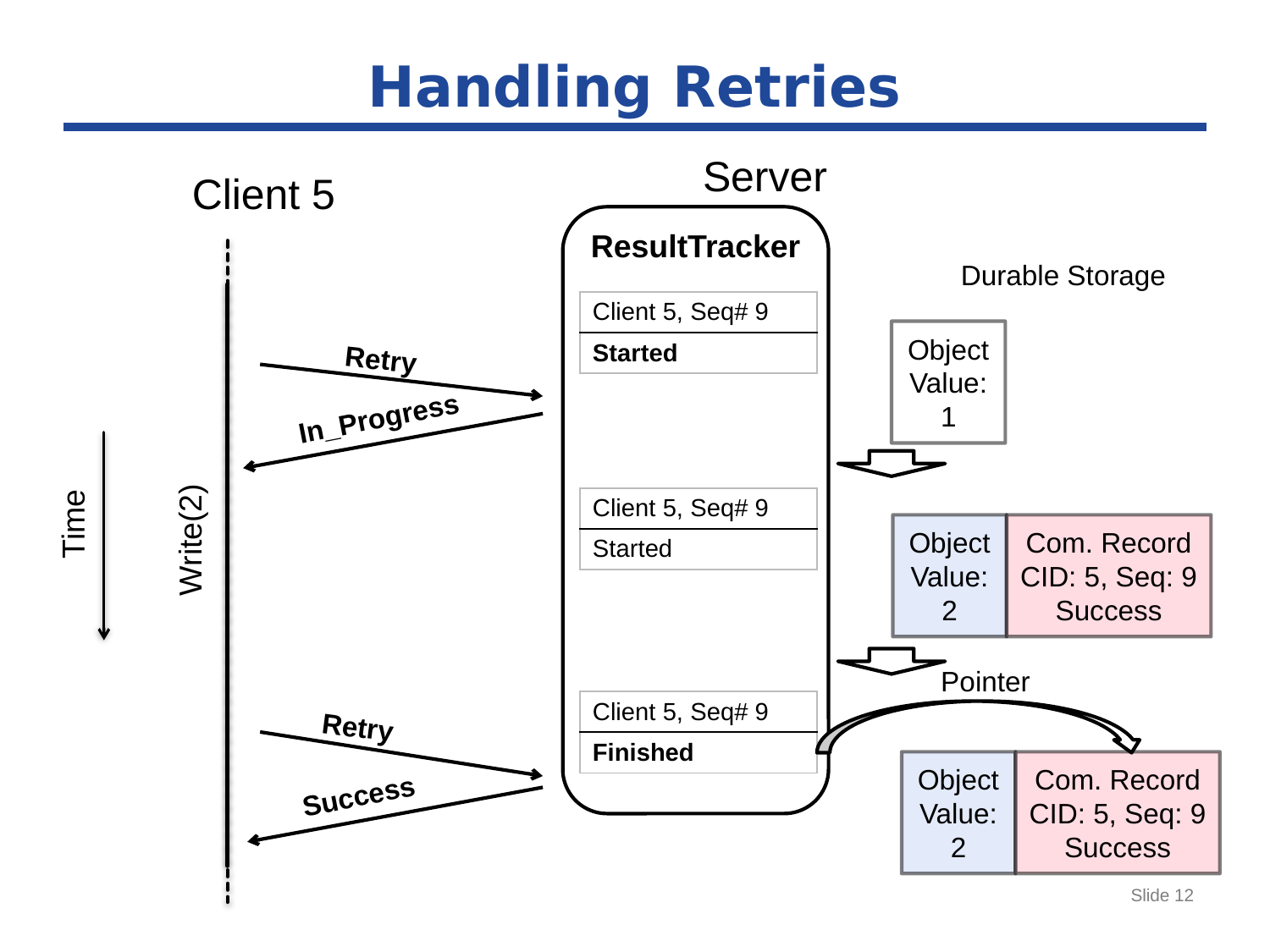

# Handling Retries
Server
Client 5
ResultTracker
Durable Storage
| Client 5, Seq# 9 |
| --- |
| Started |
Object
Value: 1
Retry
In_Progress
Write(2)

Time
| Client 5, Seq# 9 |
| --- |
| Started |
Com. Record
CID: 5, Seq: 9
Success
Object
Value: 2

Pointer

| Client 5, Seq# 9 |
| --- |
| Finished |
Retry
Com. Record
CID: 5, Seq: 9
Success
Object
Value: 2
Success

Slide 12